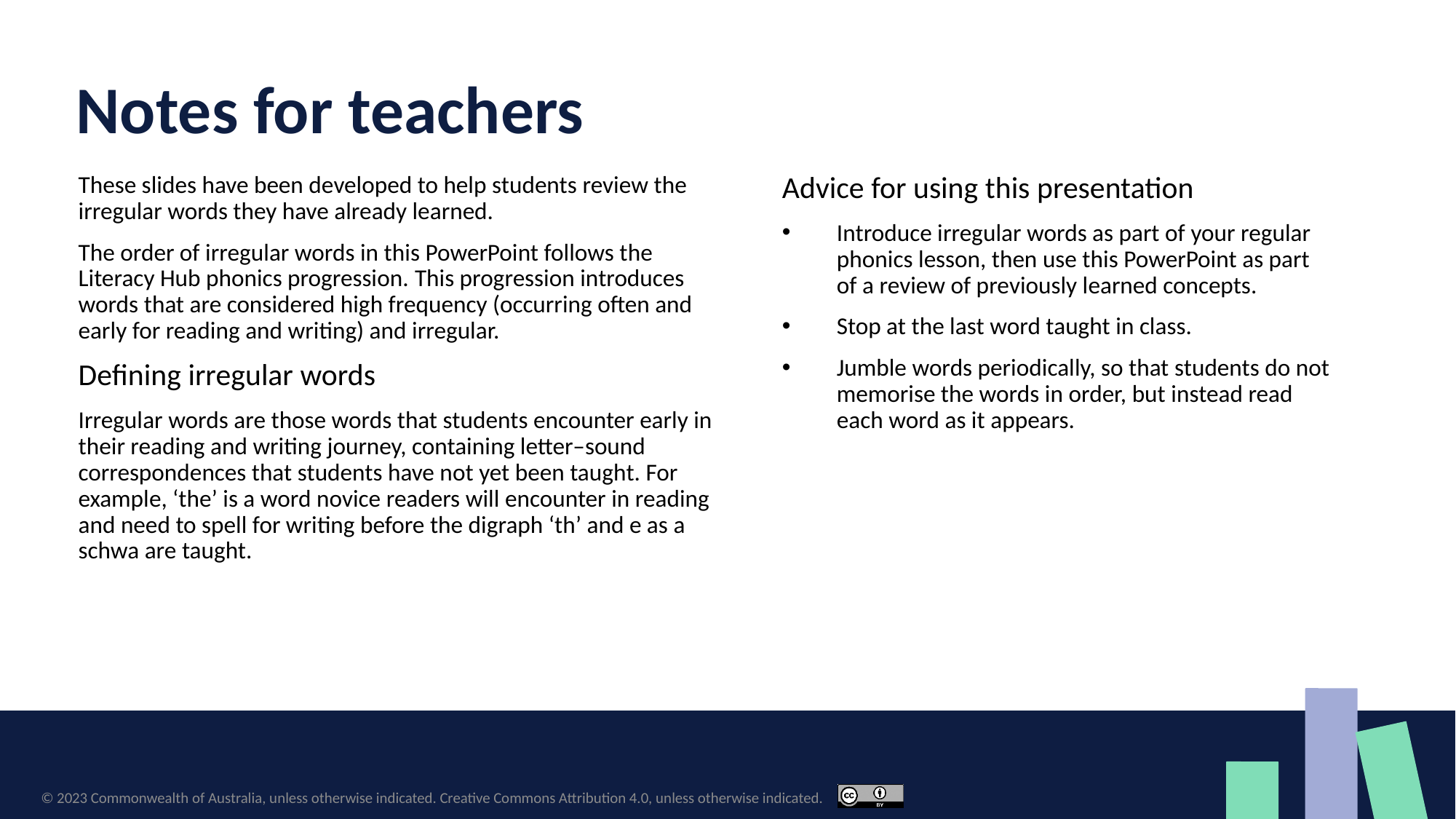

Notes for teachers
These slides have been developed to help students review the irregular words they have already learned.
The order of irregular words in this PowerPoint follows the Literacy Hub phonics progression. This progression introduces words that are considered high frequency (occurring often and early for reading and writing) and irregular.
Defining irregular words
Irregular words are those words that students encounter early in their reading and writing journey, containing letter–sound correspondences that students have not yet been taught. For example, ‘the’ is a word novice readers will encounter in reading and need to spell for writing before the digraph ‘th’ and e as a schwa are taught.

Advice for using this presentation
Introduce irregular words as part of your regular phonics lesson, then use this PowerPoint as part of a review of previously learned concepts.
Stop at the last word taught in class.
Jumble words periodically, so that students do not memorise the words in order, but instead read each word as it appears.